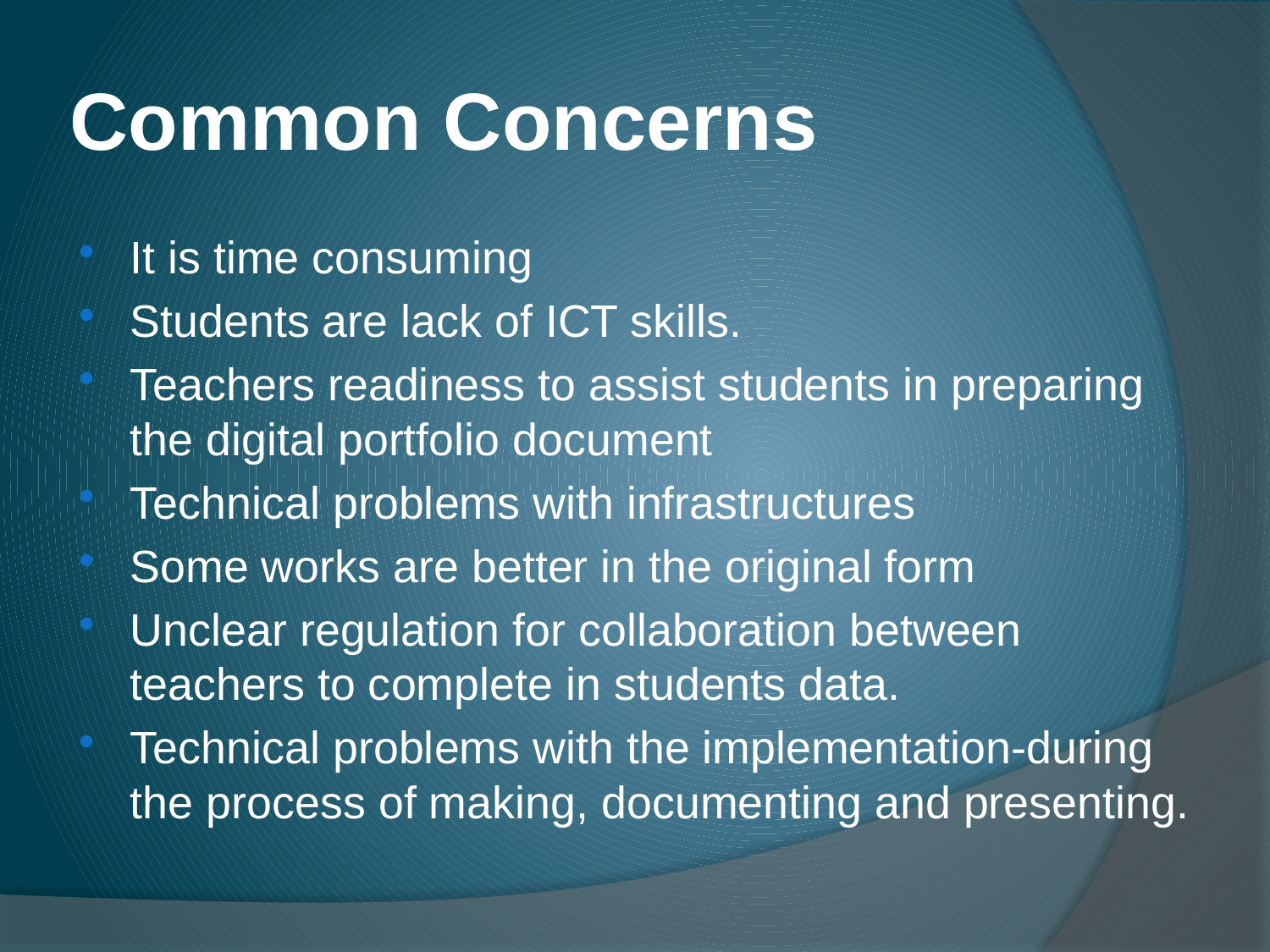

# Common Concerns
It is time consuming
Students are lack of ICT skills.
Teachers readiness to assist students in preparing the digital portfolio document
Technical problems with infrastructures
Some works are better in the original form
Unclear regulation for collaboration between teachers to complete in students data.
Technical problems with the implementation-during the process of making, documenting and presenting.